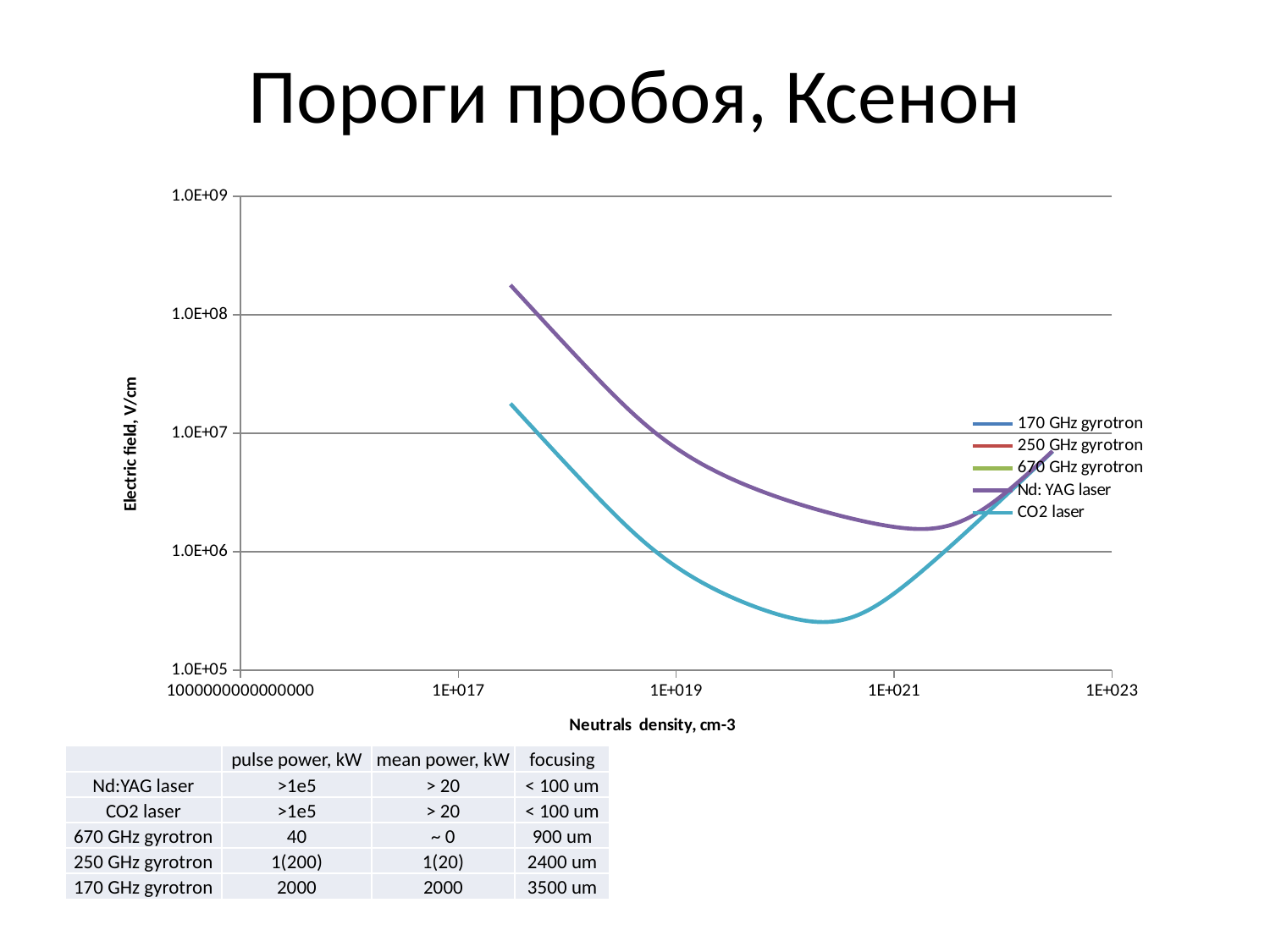

# Пороги пробоя, Ксенон

### Chart

| Category |  |  |  |  |  |
|---|---|---|---|---|---|
|  | pulse power, kW | mean power, kW | focusing |
| --- | --- | --- | --- |
| Nd:YAG laser | >1e5 | > 20 | < 100 um |
| CO2 laser | >1e5 | > 20 | < 100 um |
| 670 GHz gyrotron | 40 | ~ 0 | 900 um |
| 250 GHz gyrotron | 1(200) | 1(20) | 2400 um |
| 170 GHz gyrotron | 2000 | 2000 | 3500 um |